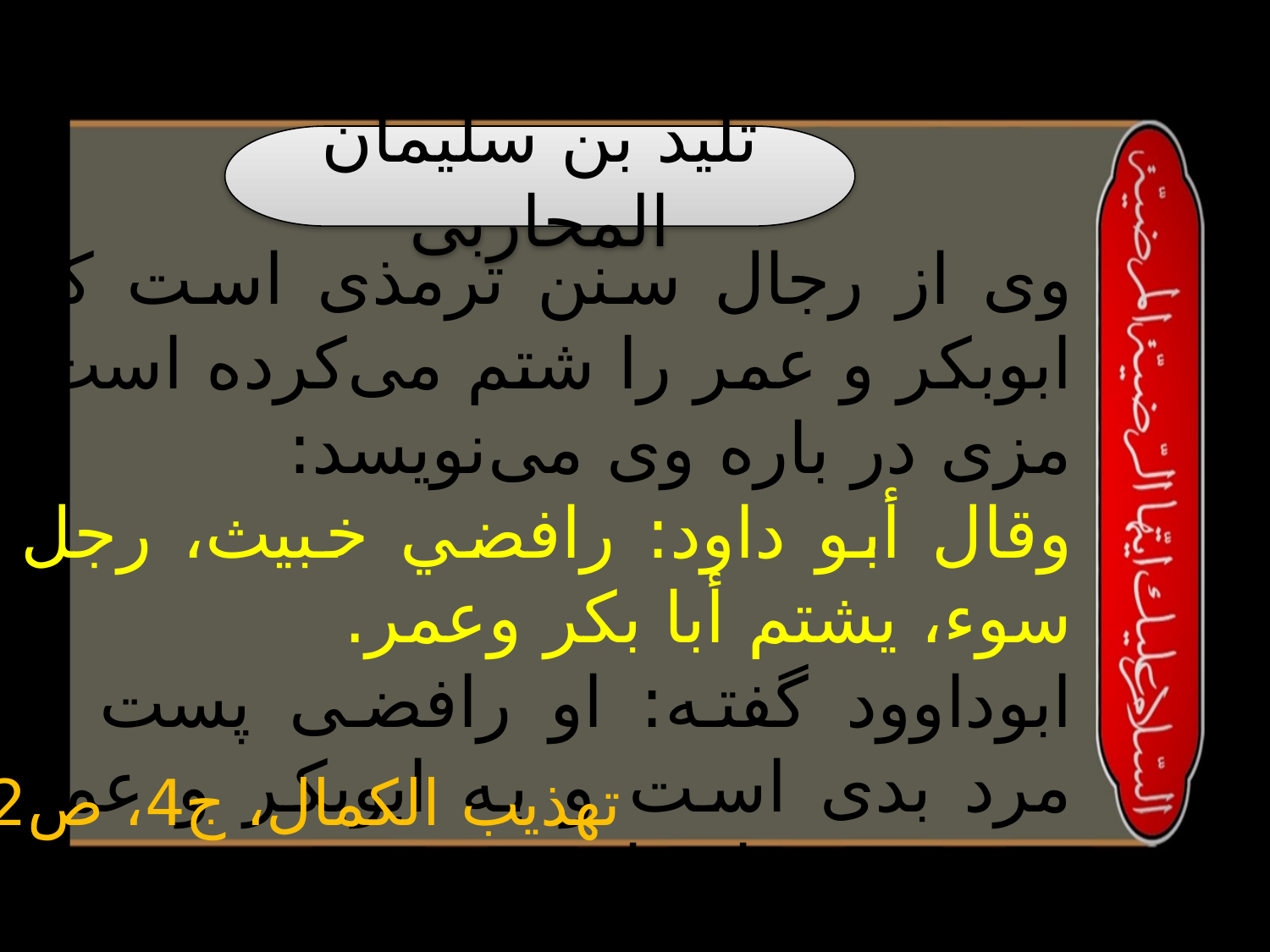

تلید بن سلیمان المحاربی
وى از رجال سنن ترمذى است كه ابوبكر و عمر را شتم مى‌كرده است. مزى در باره وى مى‌نويسد:
وقال أبو داود: رافضي خبيث، رجل سوء، يشتم أبا بكر وعمر.
ابوداوود گفته: او رافضى پست و مرد بدى است و به ابوبكر و عمر فحش مى‌داده است.
تهذیب الکمال، ج4، ص322